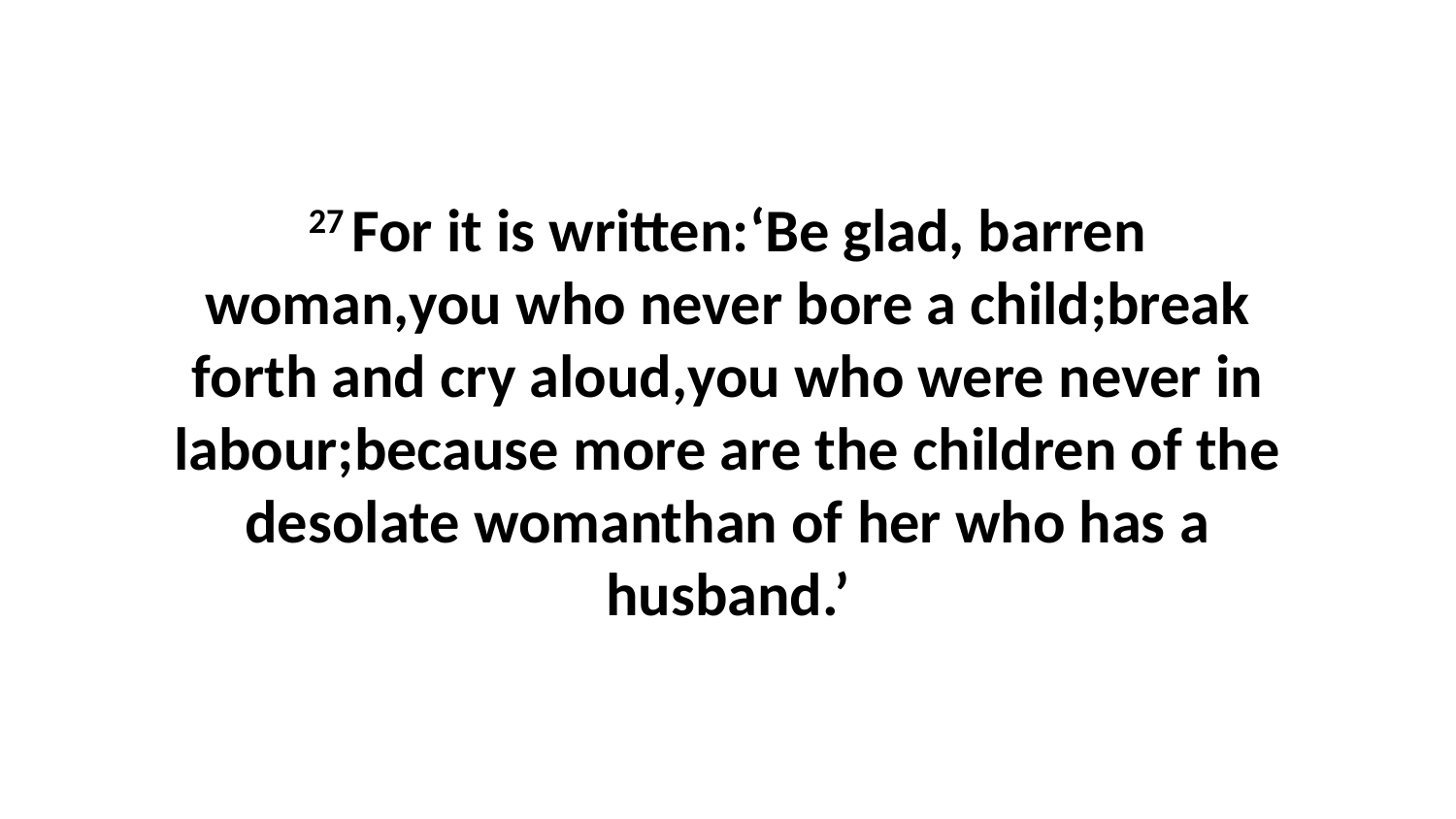

27 For it is written:‘Be glad, barren woman,you who never bore a child;break forth and cry aloud,you who were never in labour;because more are the children of the desolate womanthan of her who has a husband.’